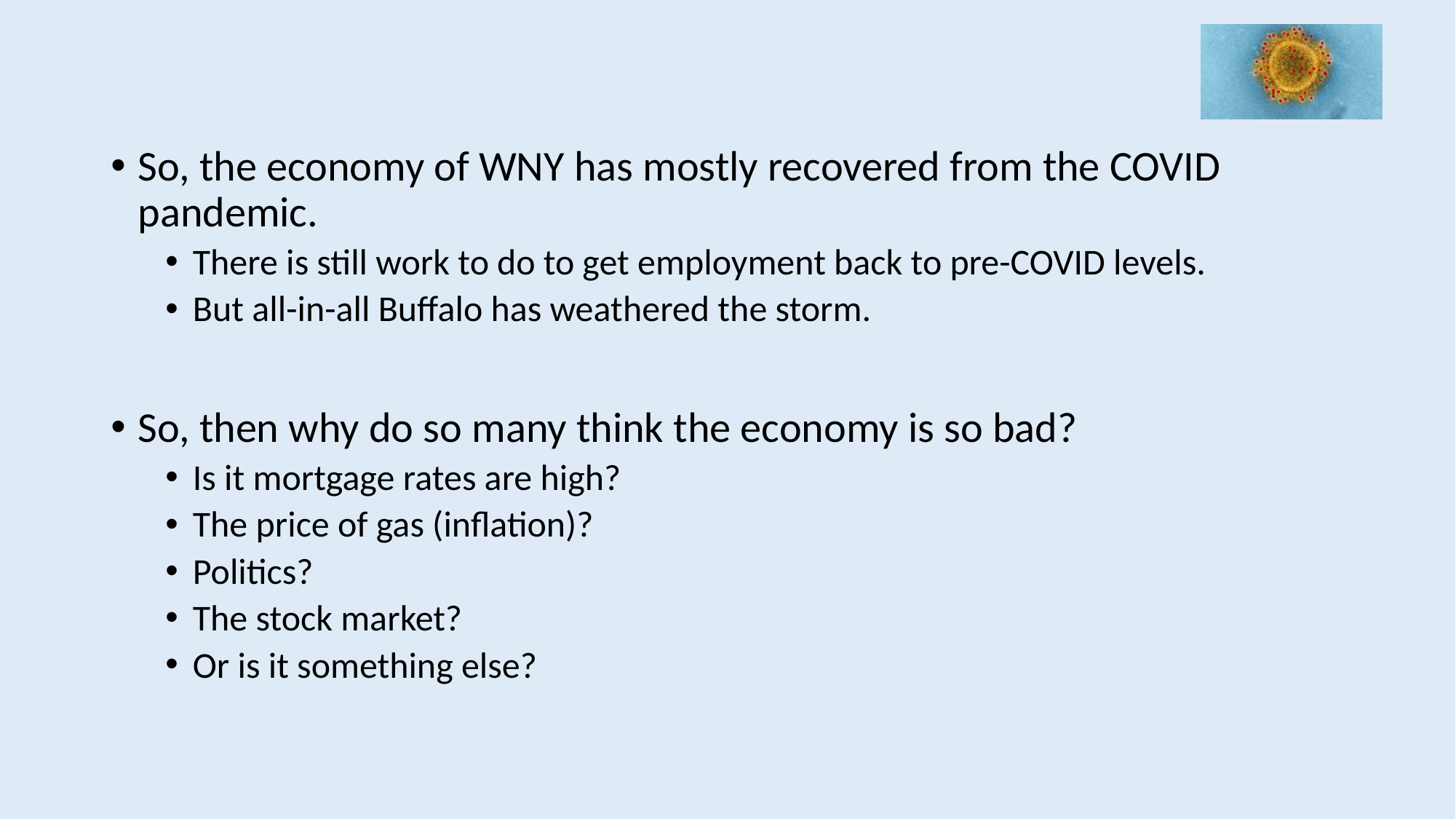

#
So, the economy of WNY has mostly recovered from the COVID pandemic.
There is still work to do to get employment back to pre-COVID levels.
But all-in-all Buffalo has weathered the storm.

So, then why do so many think the economy is so bad?
Is it mortgage rates are high?
The price of gas (inflation)?
Politics?
The stock market?
Or is it something else?